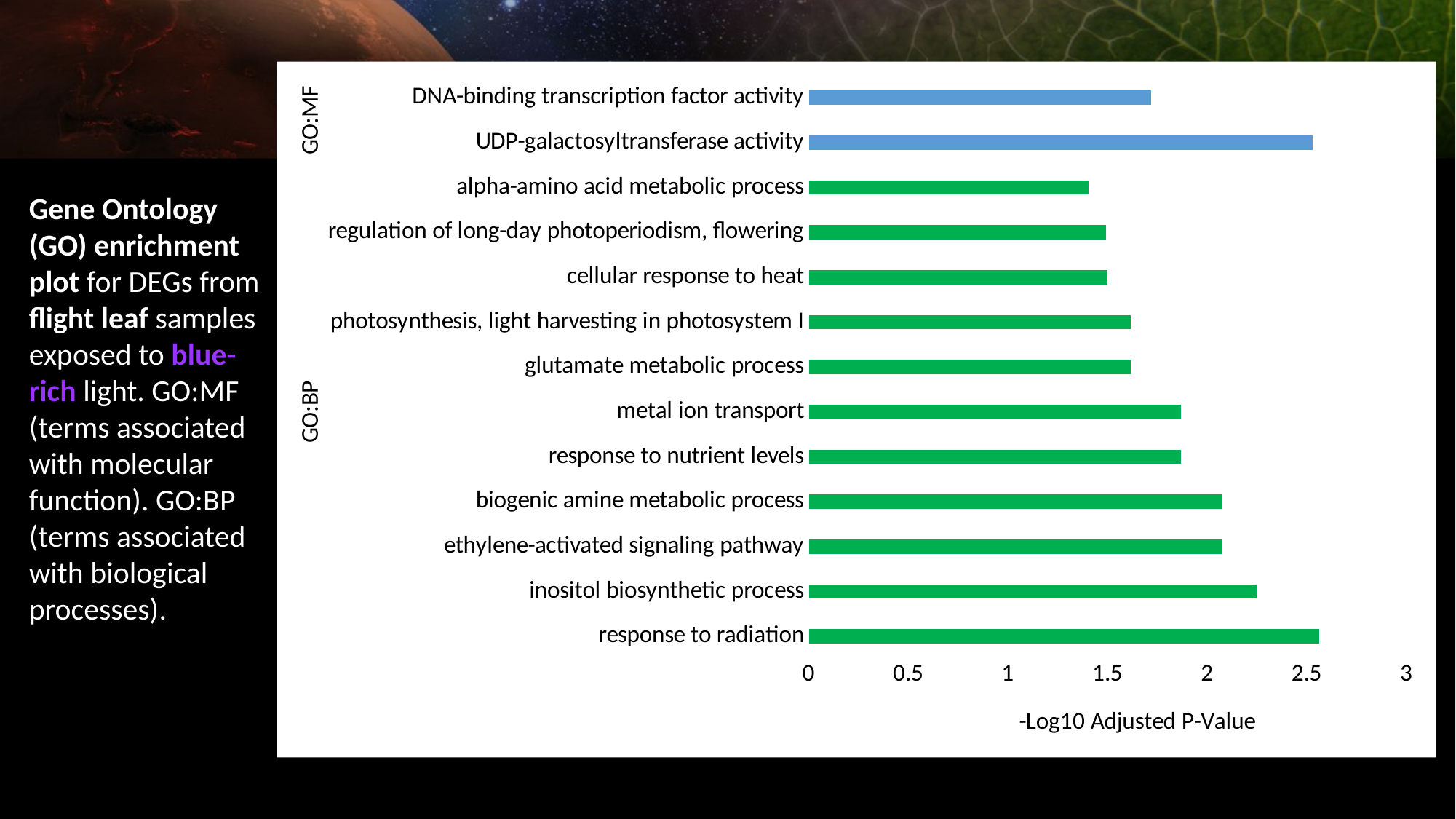

### Chart

| Category | negative_log10_of_adjusted_p_value |
|---|---|
| response to radiation | 2.56670187493599 |
| inositol biosynthetic process | 2.25316180972288 |
| ethylene-activated signaling pathway | 2.07927772041938 |
| biogenic amine metabolic process | 2.07927772041938 |
| response to nutrient levels | 1.87366959924341 |
| metal ion transport | 1.87366959924341 |
| glutamate metabolic process | 1.62010667960425 |
| photosynthesis, light harvesting in photosystem I | 1.62010667960425 |
| cellular response to heat | 1.50197043863037 |
| regulation of long-day photoperiodism, flowering | 1.49648286242655 |
| alpha-amino acid metabolic process | 1.40795907829804 |
| UDP-galactosyltransferase activity | 2.53414915955259 |
| DNA-binding transcription factor activity | 1.72136970588201 |
Gene Ontology (GO) enrichment plot for DEGs from flight leaf samples exposed to blue-rich light. GO:MF (terms associated with molecular function). GO:BP (terms associated with biological processes).